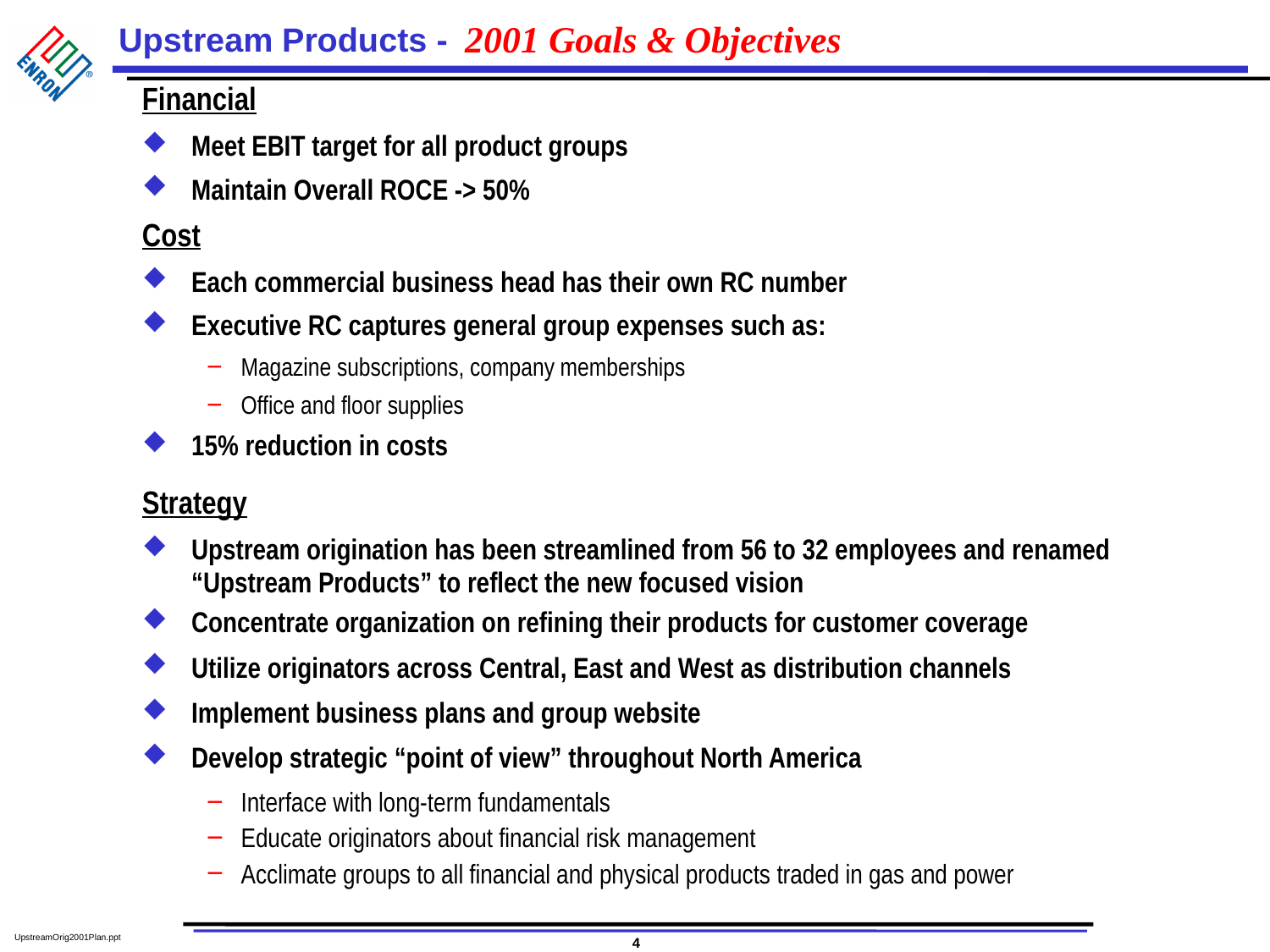

# 2001 Goals & Objectives
Financial
Meet EBIT target for all product groups
Maintain Overall ROCE -> 50%
Cost
Each commercial business head has their own RC number
Executive RC captures general group expenses such as:
Magazine subscriptions, company memberships
Office and floor supplies
15% reduction in costs
Strategy
Upstream origination has been streamlined from 56 to 32 employees and renamed “Upstream Products” to reflect the new focused vision
Concentrate organization on refining their products for customer coverage
Utilize originators across Central, East and West as distribution channels
Implement business plans and group website
Develop strategic “point of view” throughout North America
Interface with long-term fundamentals
Educate originators about financial risk management
Acclimate groups to all financial and physical products traded in gas and power